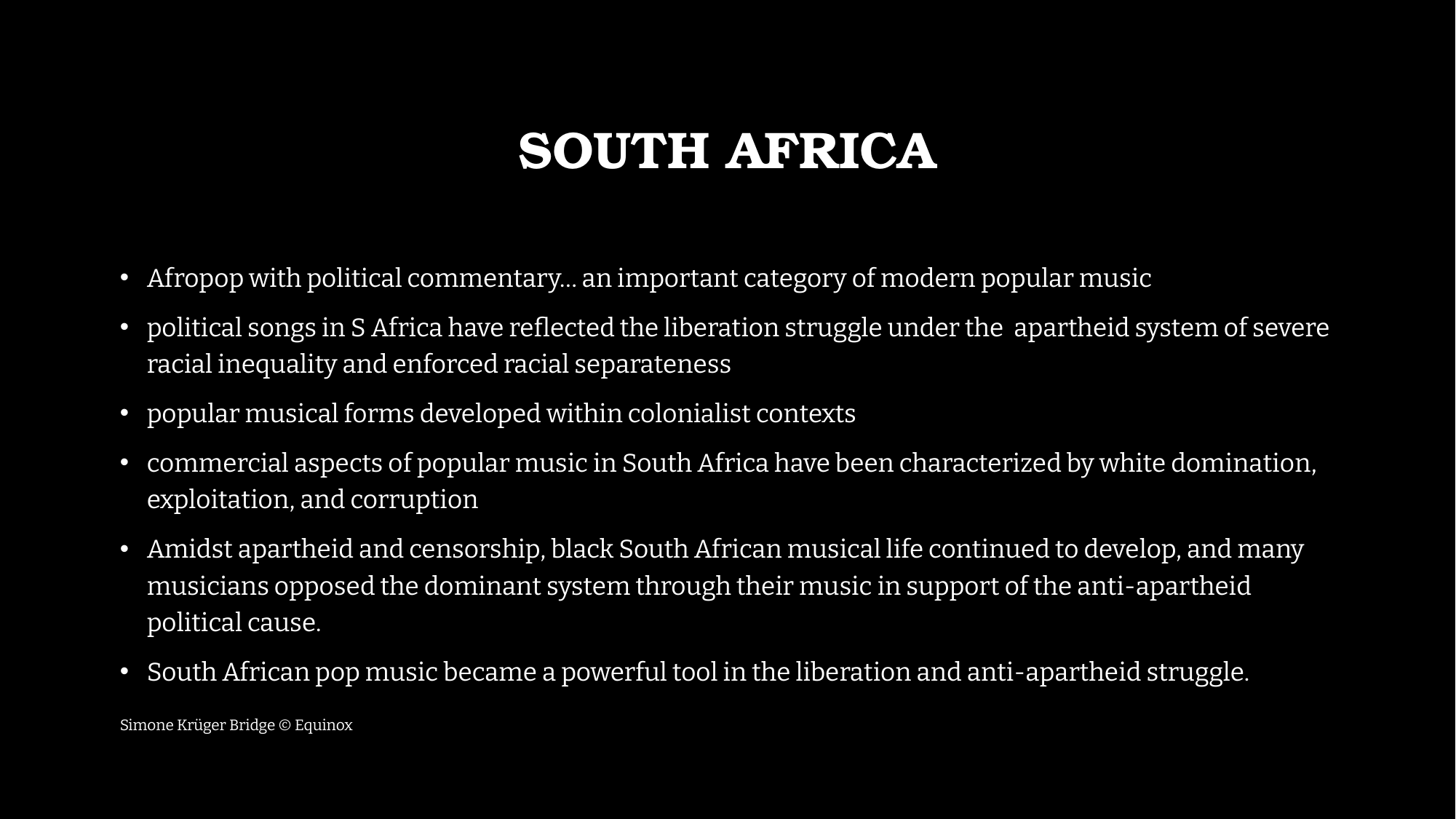

# South africa
Afropop with political commentary… an important category of modern popular music
political songs in S Africa have reflected the liberation struggle under the  apartheid system of severe racial inequality and enforced racial separateness
popular musical forms developed within colonialist contexts
commercial aspects of popular music in South Africa have been characterized by white domination, exploitation, and corruption
Amidst apartheid and censorship, black South African musical life continued to develop, and many musicians opposed the dominant system through their music in support of the anti-apartheid political cause.
South African pop music became a powerful tool in the liberation and anti-apartheid struggle.

Simone Krüger Bridge © Equinox